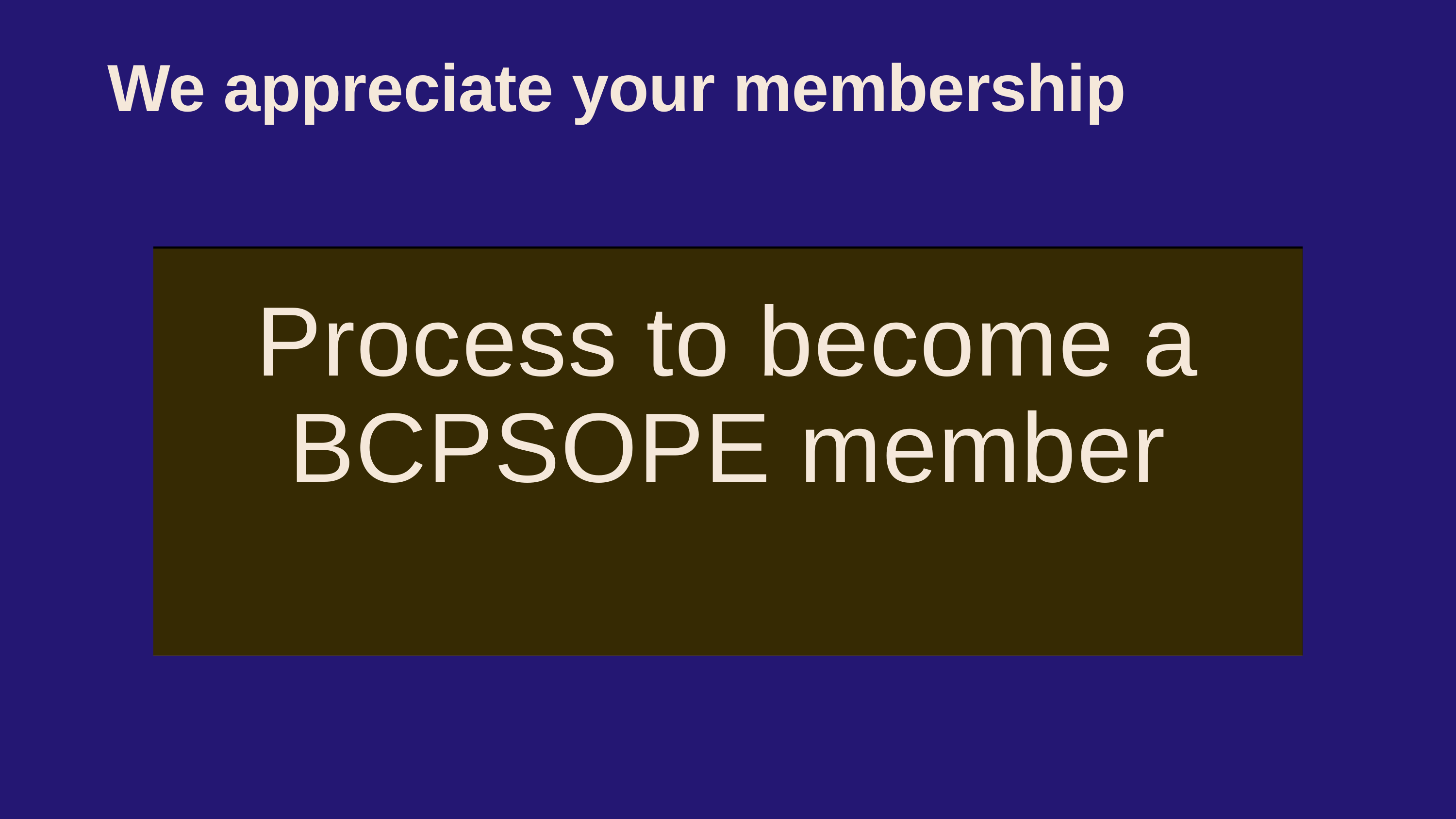

We appreciate your membership

Process to become a BCPSOPE member